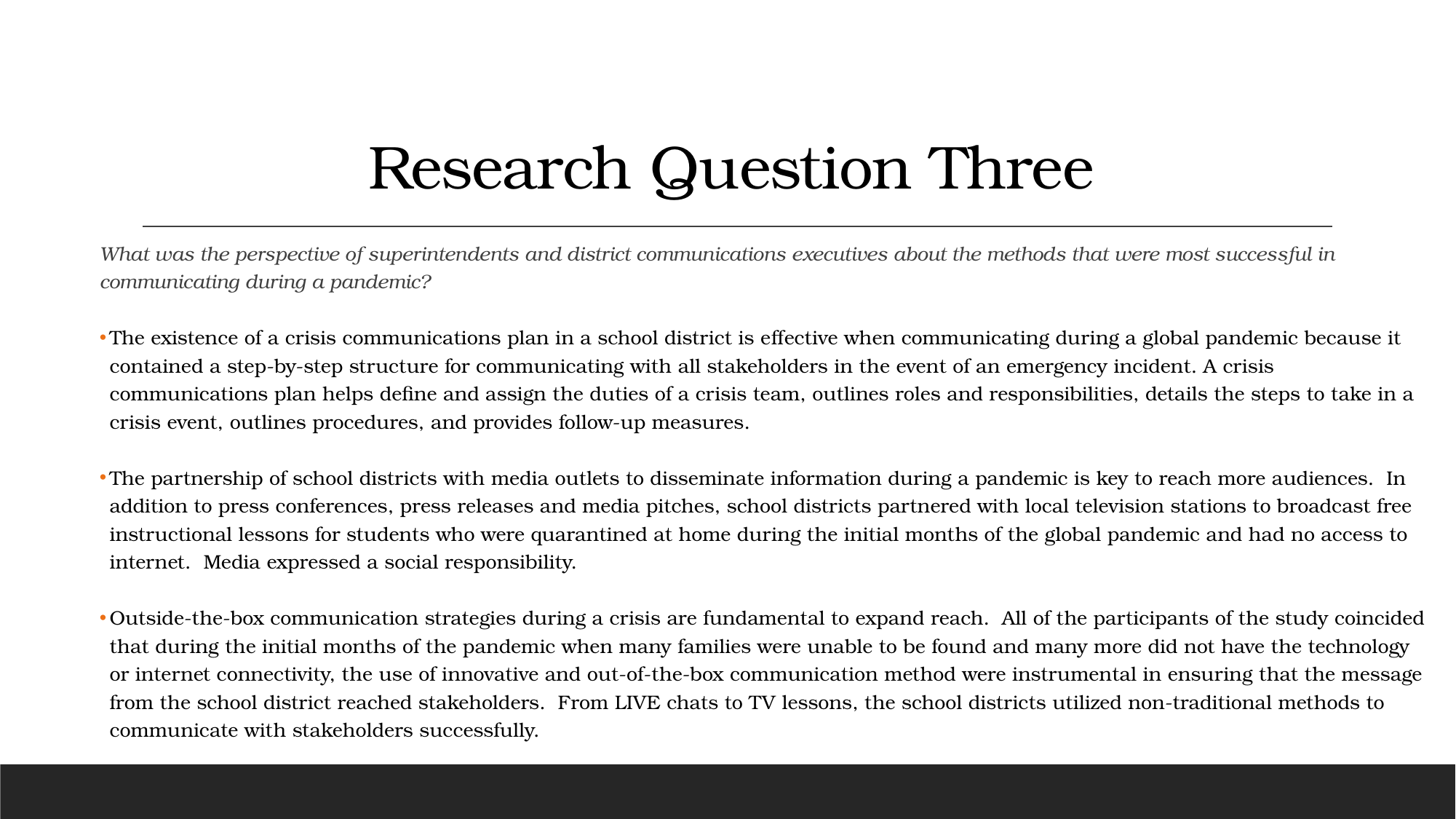

# Research Question Three
What was the perspective of superintendents and district communications executives about the methods that were most successful in communicating during a pandemic?

The existence of a crisis communications plan in a school district is effective when communicating during a global pandemic because it contained a step-by-step structure for communicating with all stakeholders in the event of an emergency incident. A crisis communications plan helps define and assign the duties of a crisis team, outlines roles and responsibilities, details the steps to take in a crisis event, outlines procedures, and provides follow-up measures.

The partnership of school districts with media outlets to disseminate information during a pandemic is key to reach more audiences.  In addition to press conferences, press releases and media pitches, school districts partnered with local television stations to broadcast free instructional lessons for students who were quarantined at home during the initial months of the global pandemic and had no access to internet.  Media expressed a social responsibility.

Outside-the-box communication strategies during a crisis are fundamental to expand reach.  All of the participants of the study coincided that during the initial months of the pandemic when many families were unable to be found and many more did not have the technology or internet connectivity, the use of innovative and out-of-the-box communication method were instrumental in ensuring that the message from the school district reached stakeholders.  From LIVE chats to TV lessons, the school districts utilized non-traditional methods to communicate with stakeholders successfully.